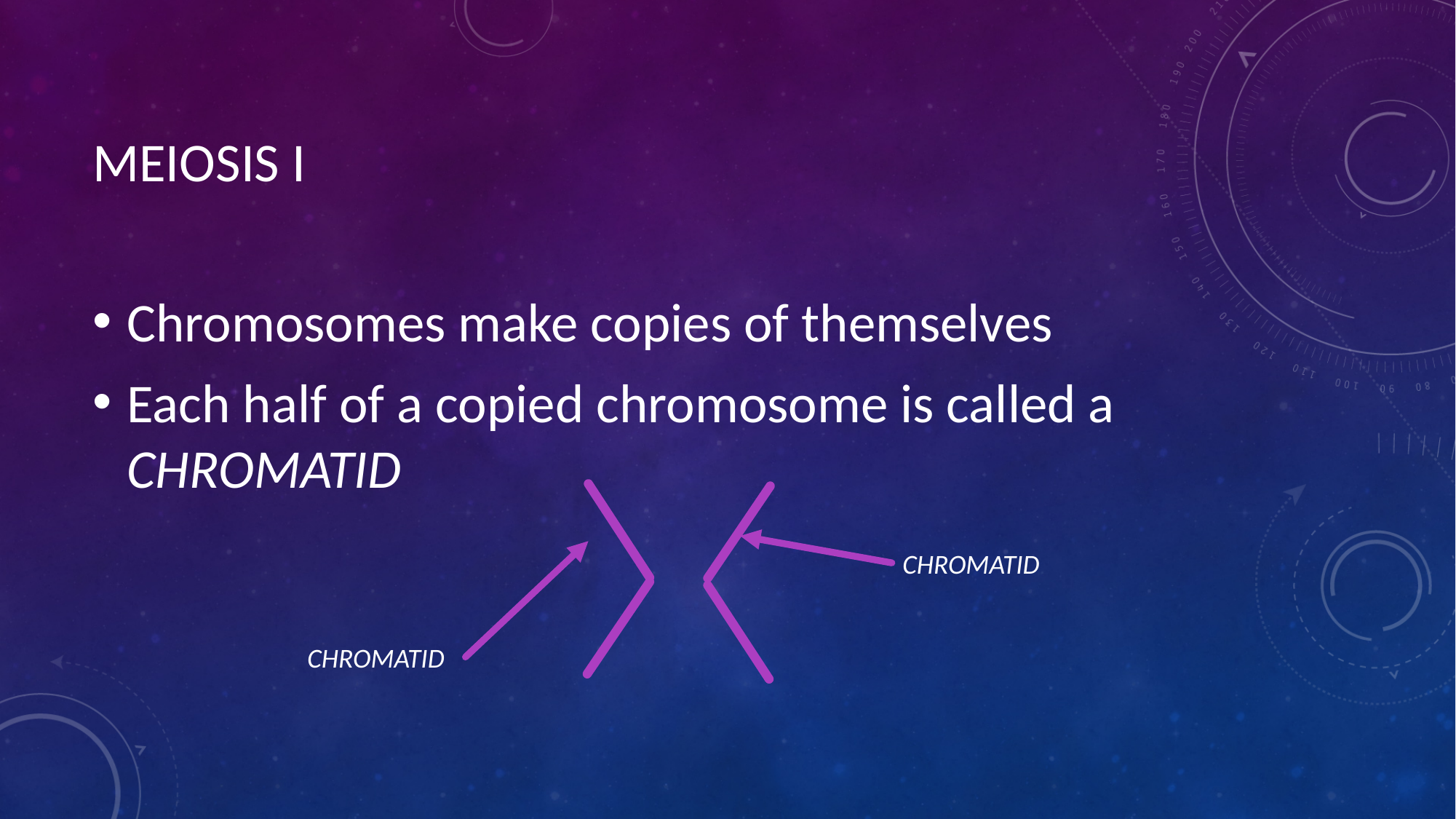

# Meiosis I
Chromosomes make copies of themselves
Each half of a copied chromosome is called a CHROMATID
CHROMATID
CHROMATID